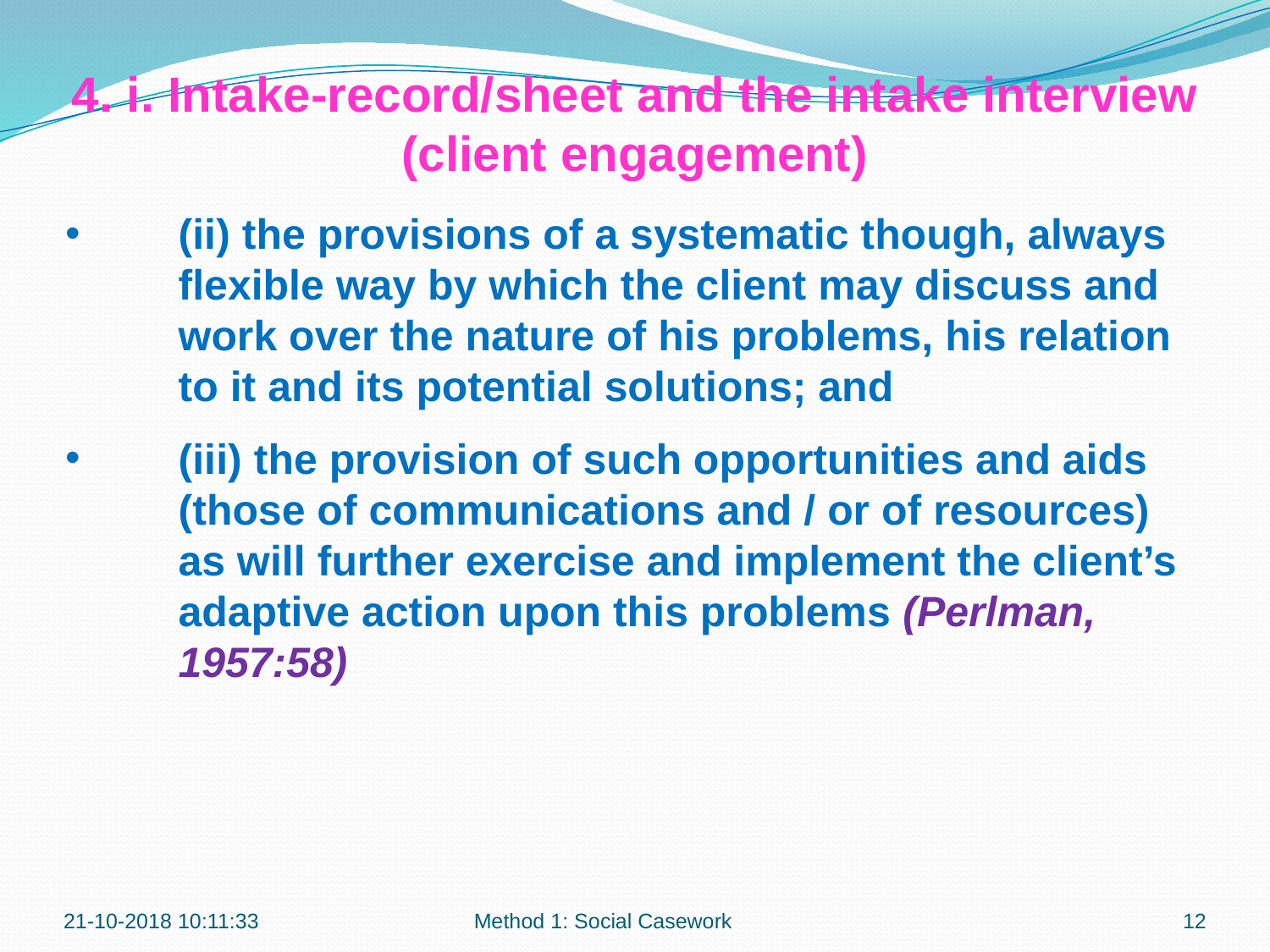

4. i. Intake-record/sheet and the intake interview (client engagement)
(ii) the provisions of a systematic though, always flexible way by which the client may discuss and work over the nature of his problems, his relation to it and its potential solutions; and
(iii) the provision of such opportunities and aids (those of communications and / or of resources) as will further exercise and implement the client’s adaptive action upon this problems (Perlman, 1957:58)
21-10-2018 10:11:33
Method 1: Social Casework
12